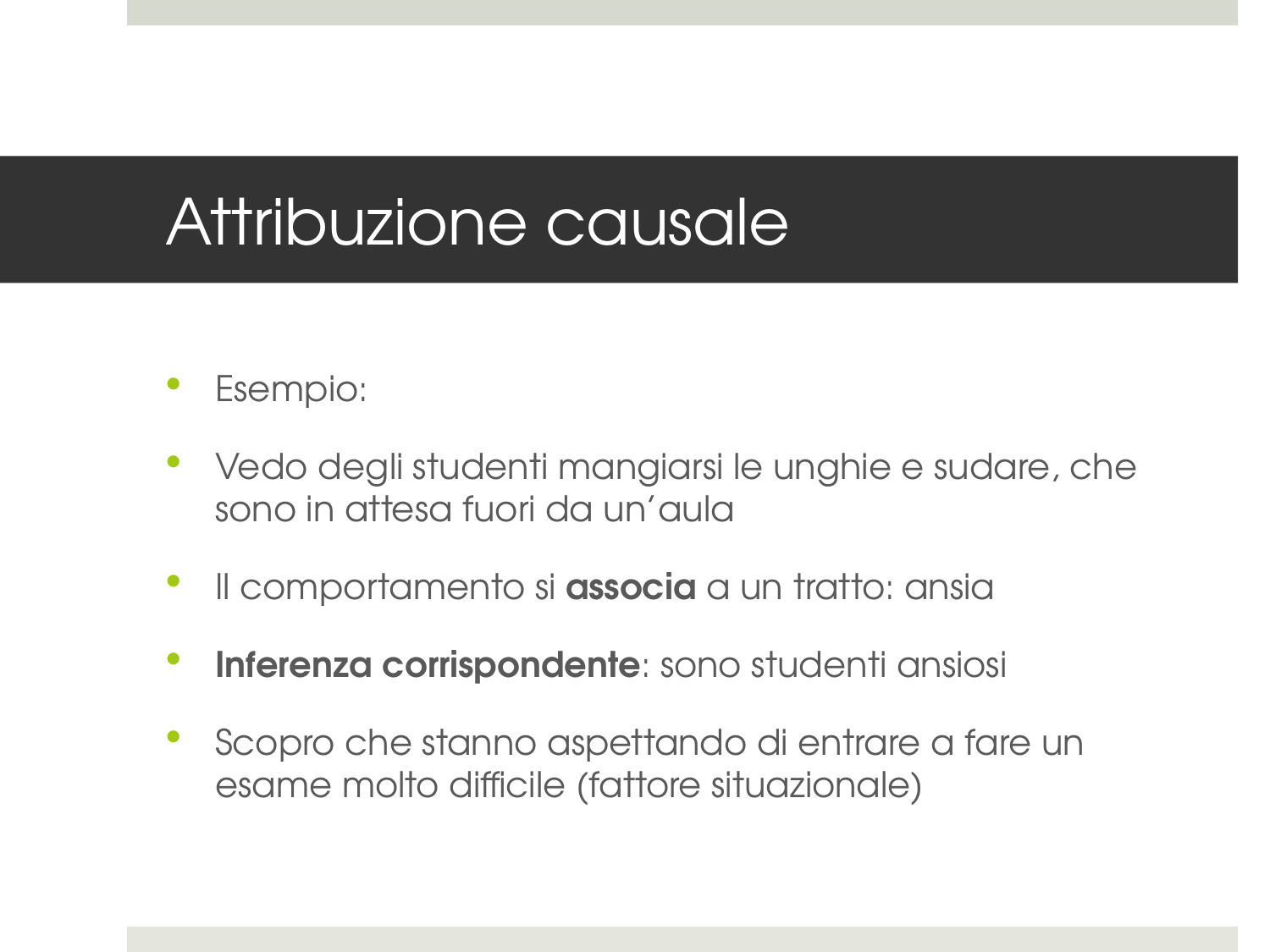

# Attribuzione causale
Esempio:
Vedo degli studenti mangiarsi le unghie e sudare, che sono in attesa fuori da un’aula
Il comportamento si associa a un tratto: ansia
Inferenza corrispondente: sono studenti ansiosi
Scopro che stanno aspettando di entrare a fare un esame molto difficile (fattore situazionale)